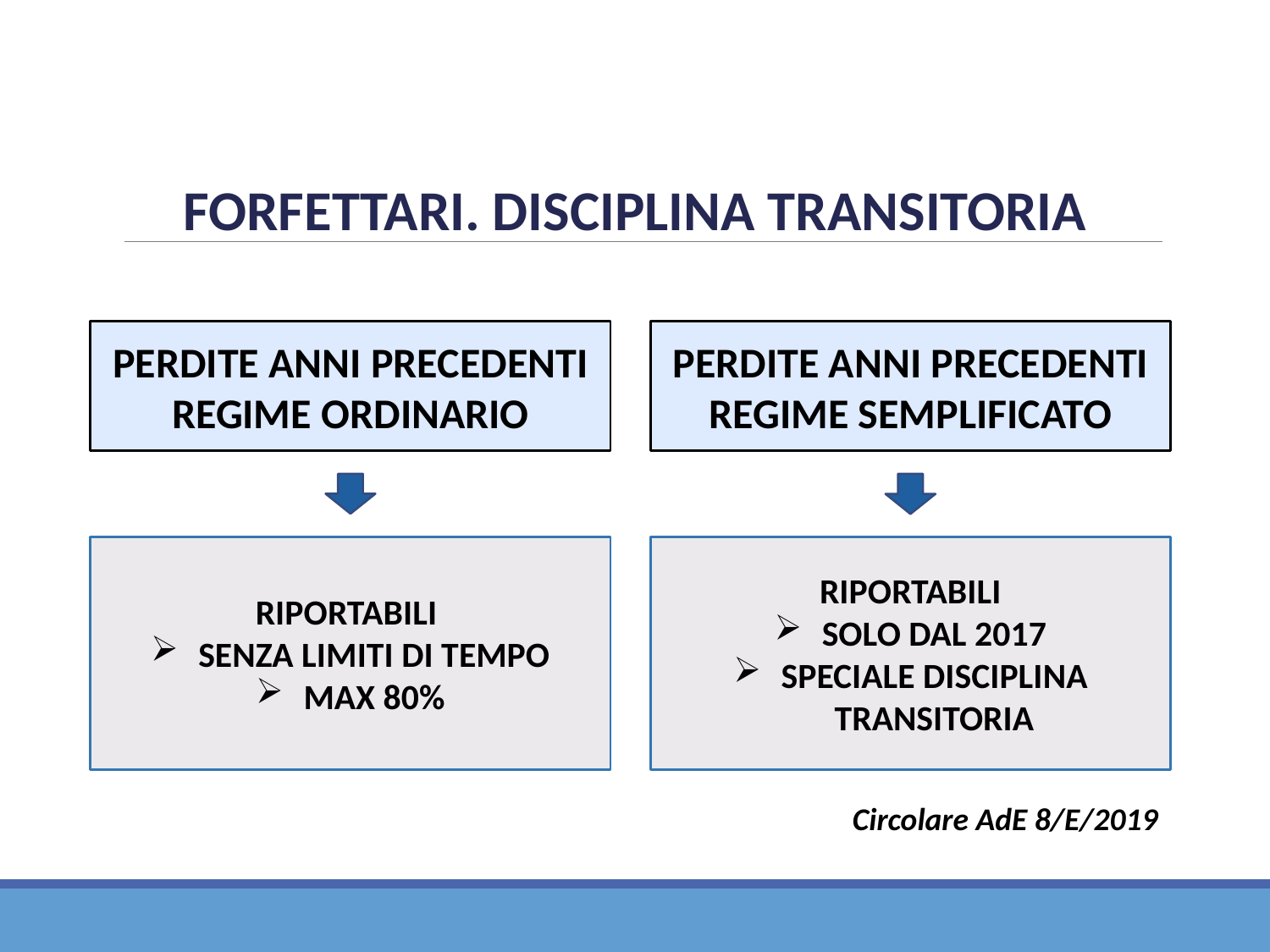

FORFETTARI. DISCIPLINA TRANSITORIA
PERDITE ANNI PRECEDENTI
REGIME ORDINARIO
PERDITE ANNI PRECEDENTI
REGIME SEMPLIFICATO

RIPORTABILI
SENZA LIMITI DI TEMPO
MAX 80%
RIPORTABILI
SOLO DAL 2017
SPECIALE DISCIPLINA TRANSITORIA
Circolare AdE 8/E/2019